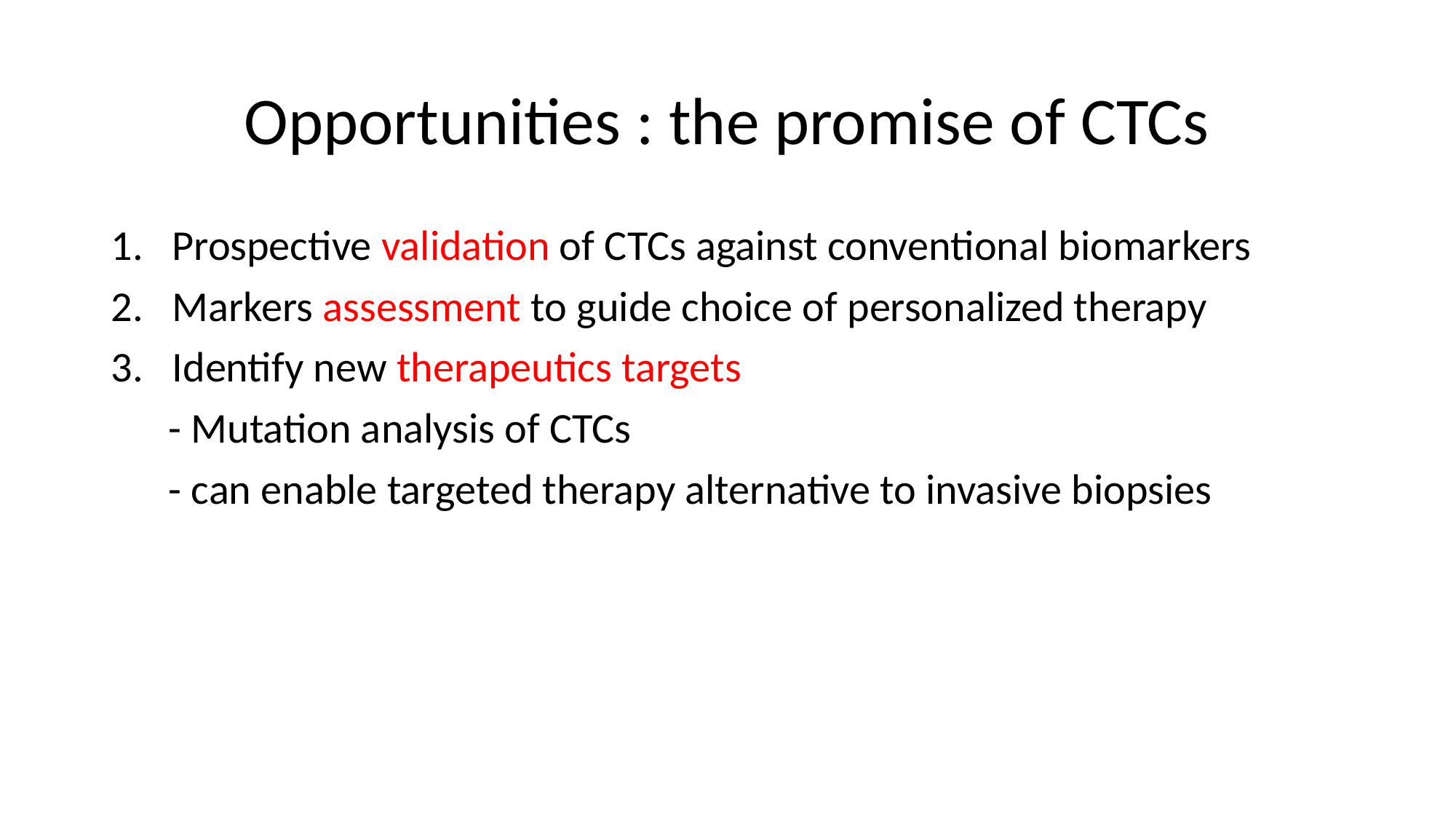

# Opportunities : the promise of CTCs
Prospective validation of CTCs against conventional biomarkers
Markers assessment to guide choice of personalized therapy
Identify new therapeutics targets
      - Mutation analysis of CTCs
      - can enable targeted therapy alternative to invasive biopsies